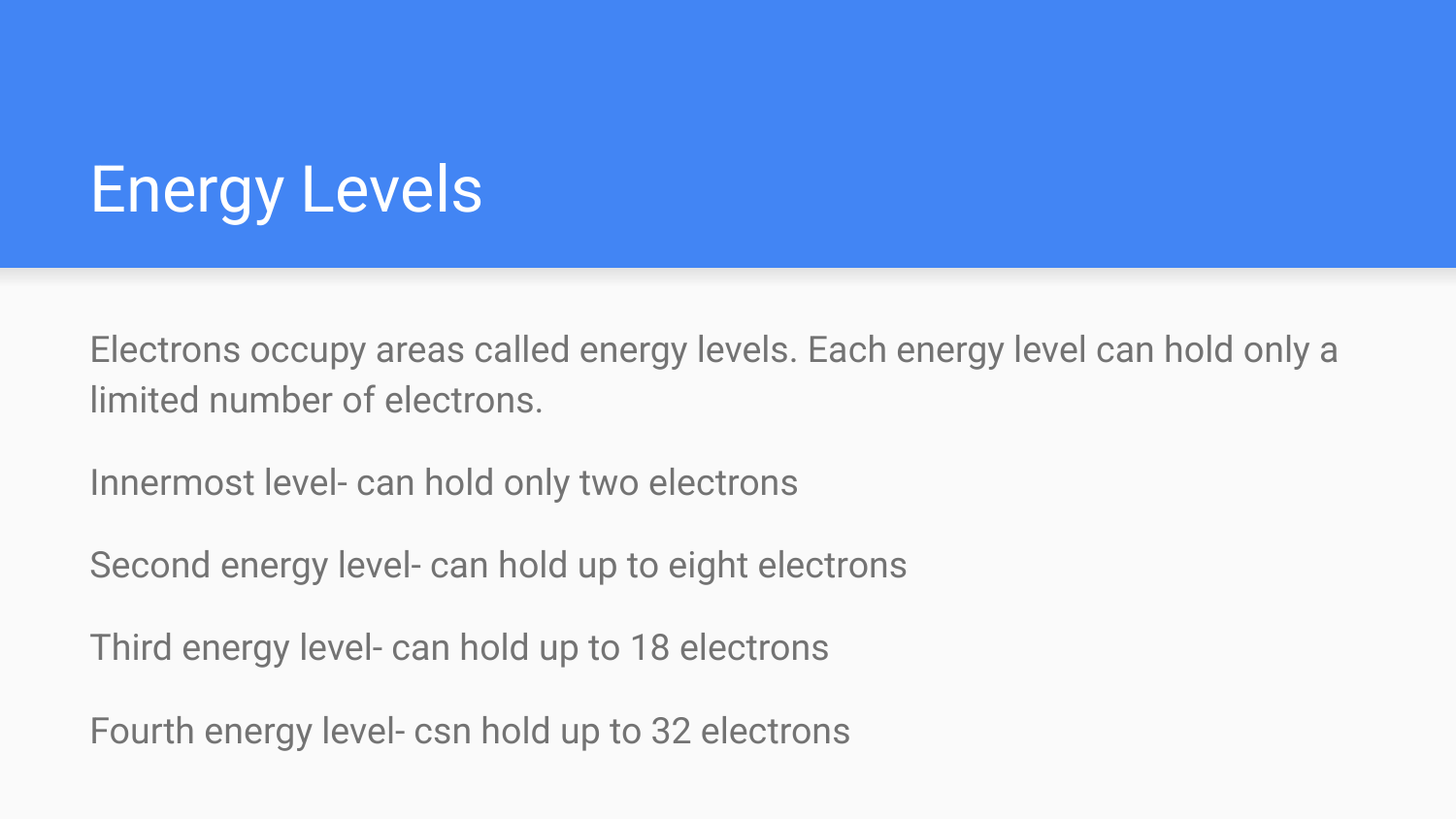

# Energy Levels
Electrons occupy areas called energy levels. Each energy level can hold only a limited number of electrons.
Innermost level- can hold only two electrons
Second energy level- can hold up to eight electrons
Third energy level- can hold up to 18 electrons
Fourth energy level- csn hold up to 32 electrons